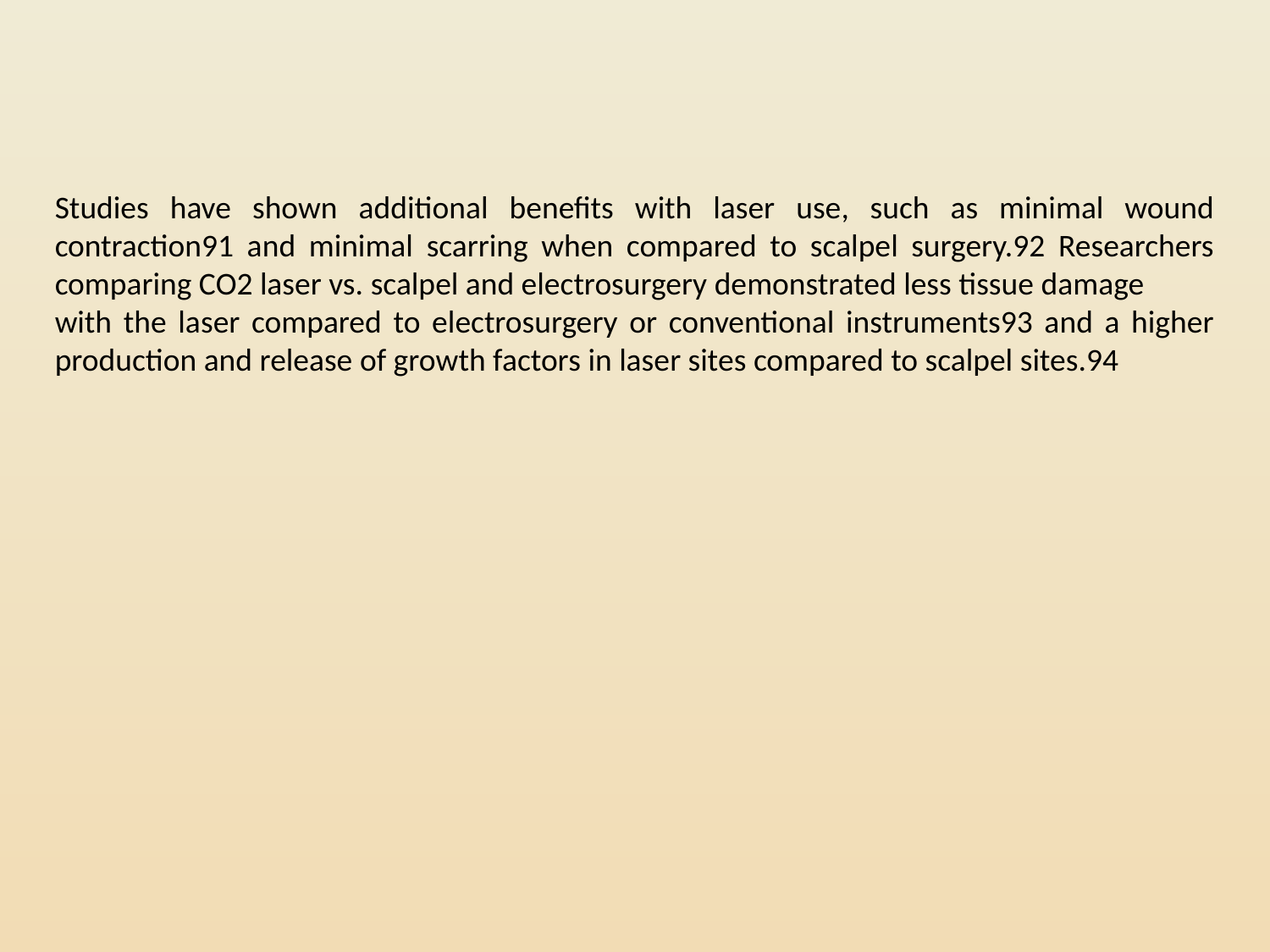

Studies have shown additional benefits with laser use, such as minimal wound contraction91 and minimal scarring when compared to scalpel surgery.92 Researchers comparing CO2 laser vs. scalpel and electrosurgery demonstrated less tissue damage
with the laser compared to electrosurgery or conventional instruments93 and a higher production and release of growth factors in laser sites compared to scalpel sites.94